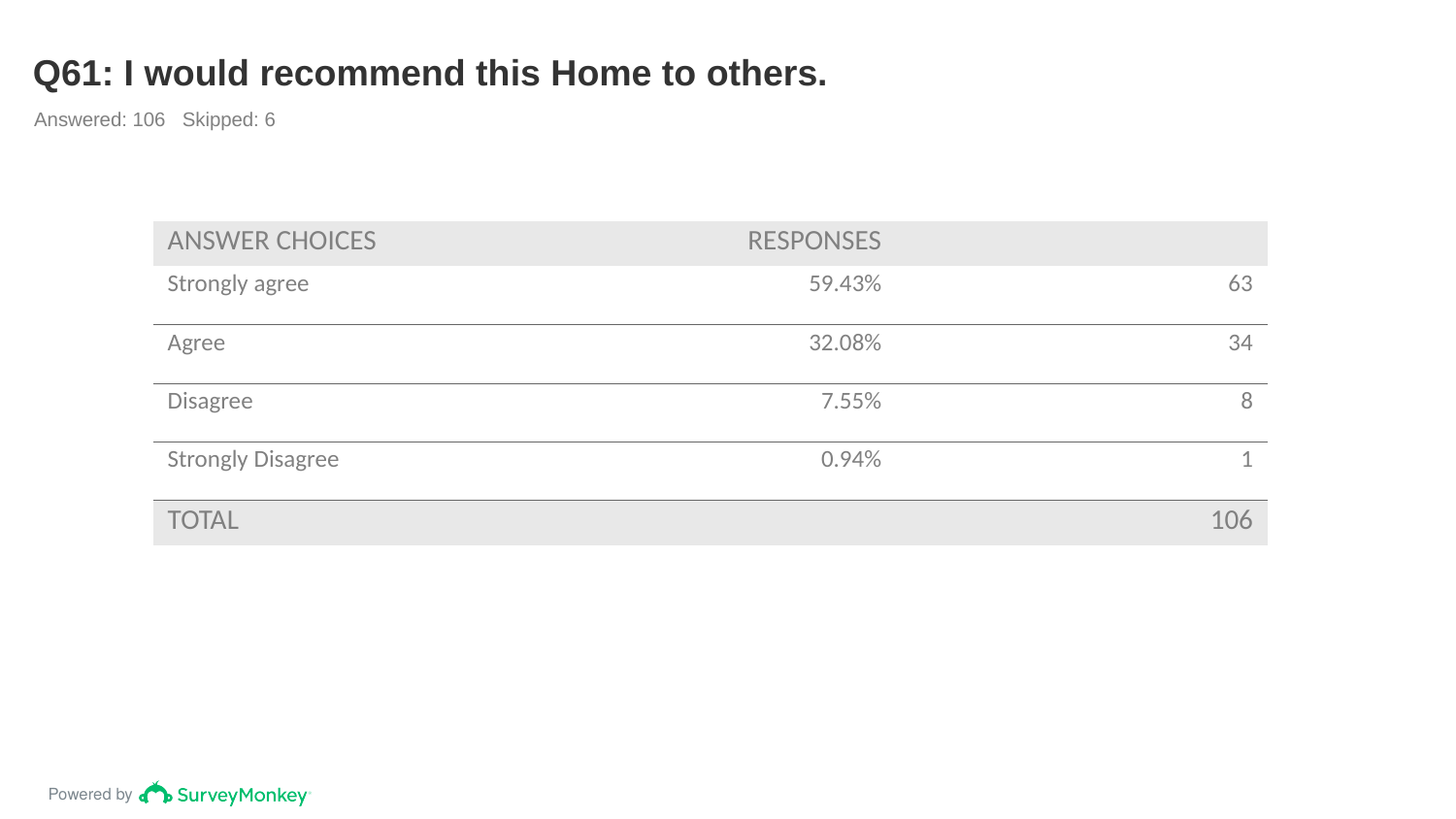

# Q61: I would recommend this Home to others.
Answered: 106   Skipped: 6
| ANSWER CHOICES | RESPONSES |  |
| --- | --- | --- |
| Strongly agree | 59.43% | 63 |
| Agree | 32.08% | 34 |
| Disagree | 7.55% | 8 |
| Strongly Disagree | 0.94% | 1 |
| TOTAL |  | 106 |